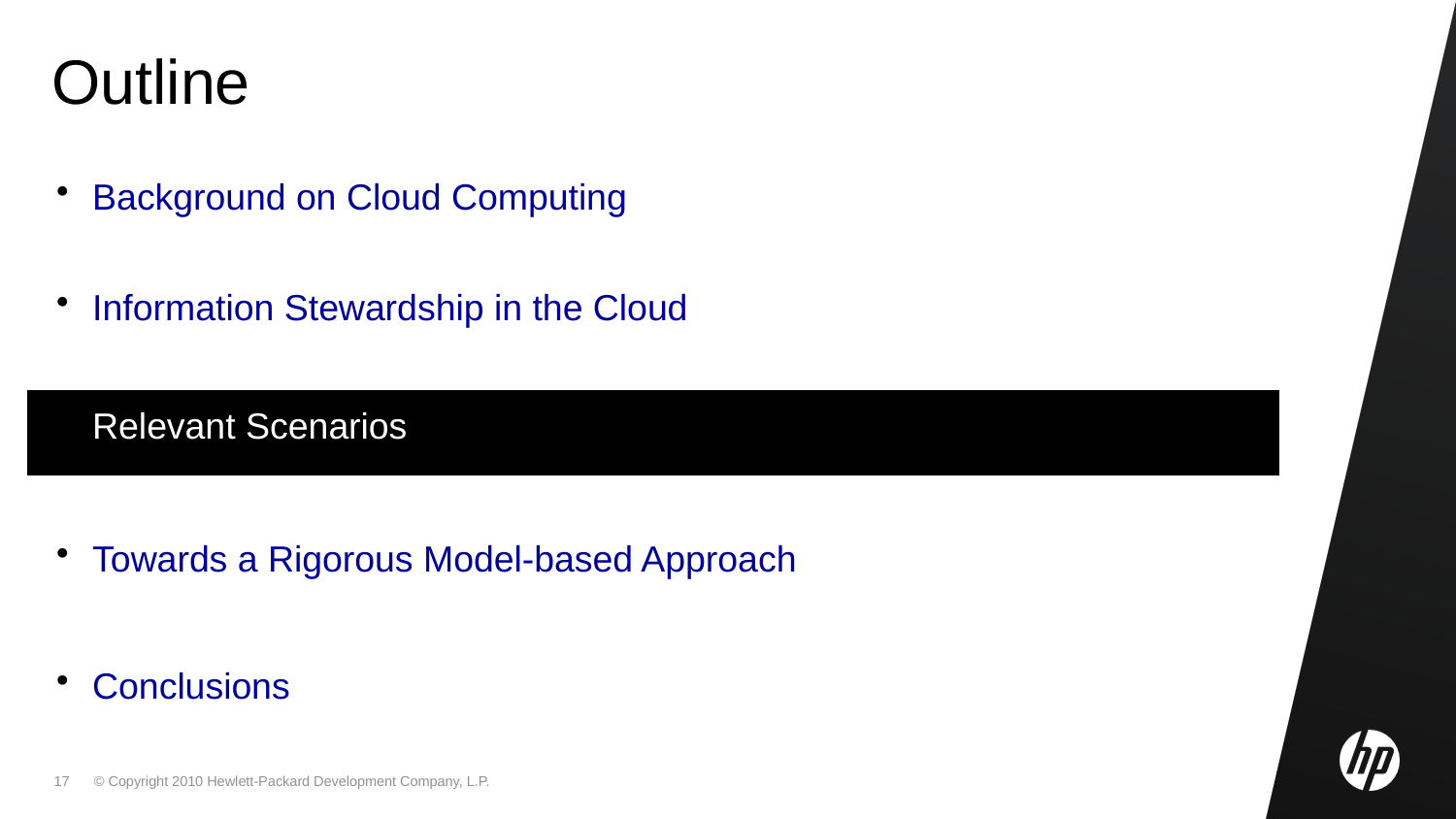

Outline
Background on Cloud Computing

Information Stewardship in the Cloud

Relevant Scenarios

Towards a Rigorous Model-based Approach

Conclusions